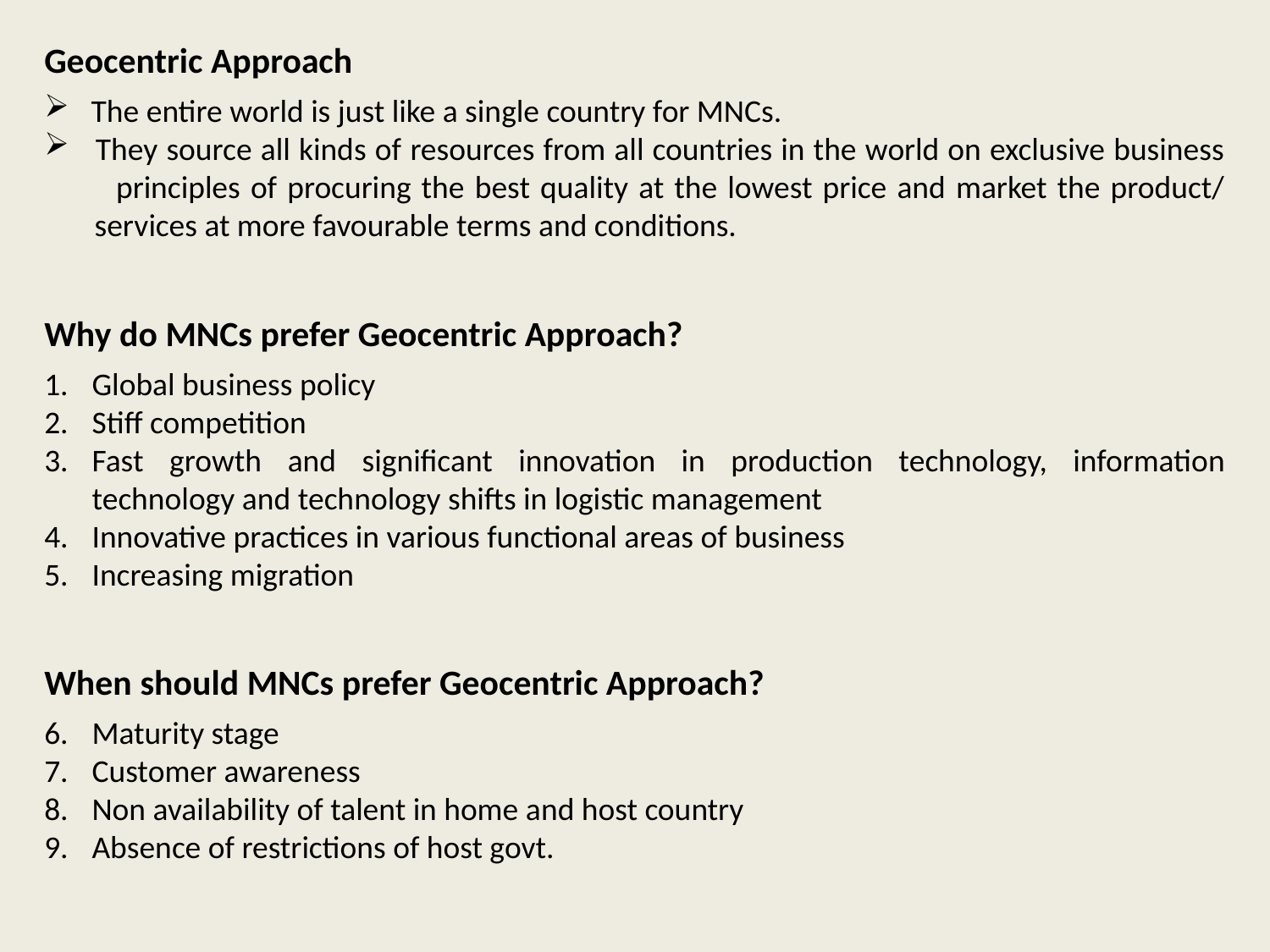

Geocentric Approach
   The entire world is just like a single country for MNCs.
   They source all kinds of resources from all countries in the world on exclusive business
       principles of procuring the best quality at the lowest price and market the product/
       services at more favourable terms and conditions.

Why do MNCs prefer Geocentric Approach?
Global business policy
Stiff competition
Fast growth and significant innovation in production technology, information technology and technology shifts in logistic management
Innovative practices in various functional areas of business
Increasing migration

When should MNCs prefer Geocentric Approach?
Maturity stage
Customer awareness
Non availability of talent in home and host country
Absence of restrictions of host govt.